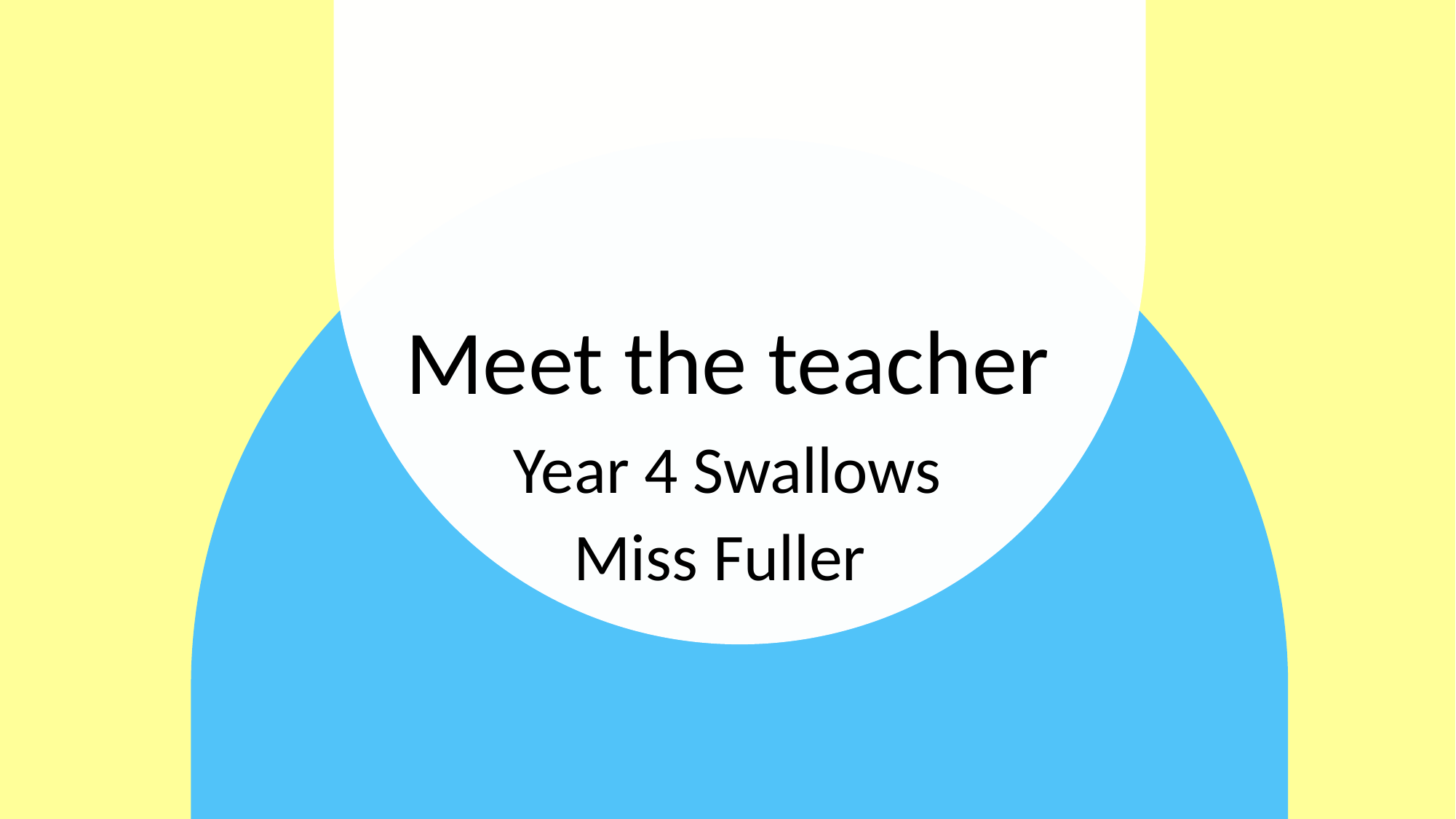

# Meet the teacher
Year 4 Swallows
Miss Fuller